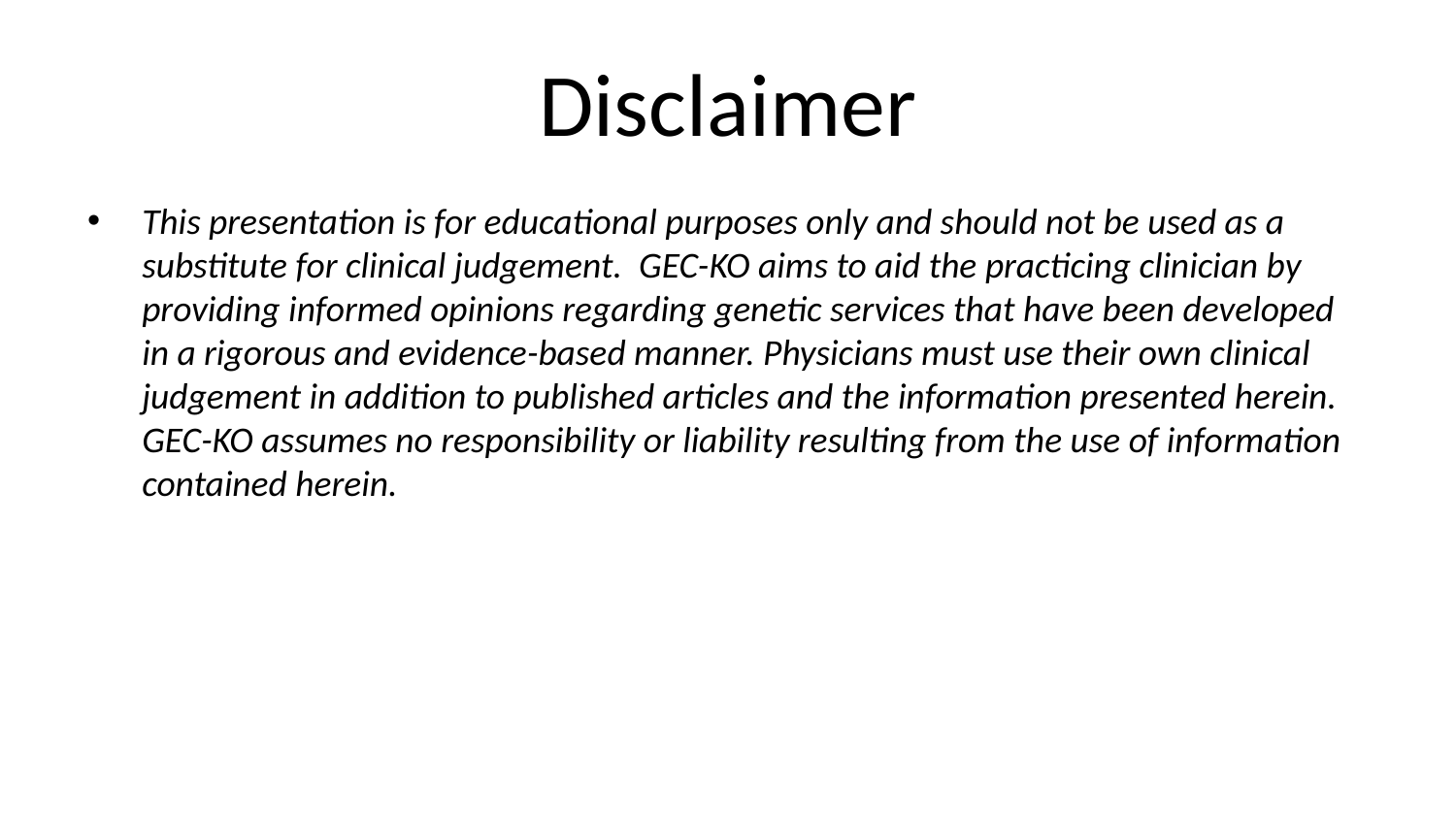

# Disclaimer
This presentation is for educational purposes only and should not be used as a substitute for clinical judgement.  GEC-KO aims to aid the practicing clinician by providing informed opinions regarding genetic services that have been developed in a rigorous and evidence-based manner. Physicians must use their own clinical judgement in addition to published articles and the information presented herein. GEC-KO assumes no responsibility or liability resulting from the use of information contained herein.